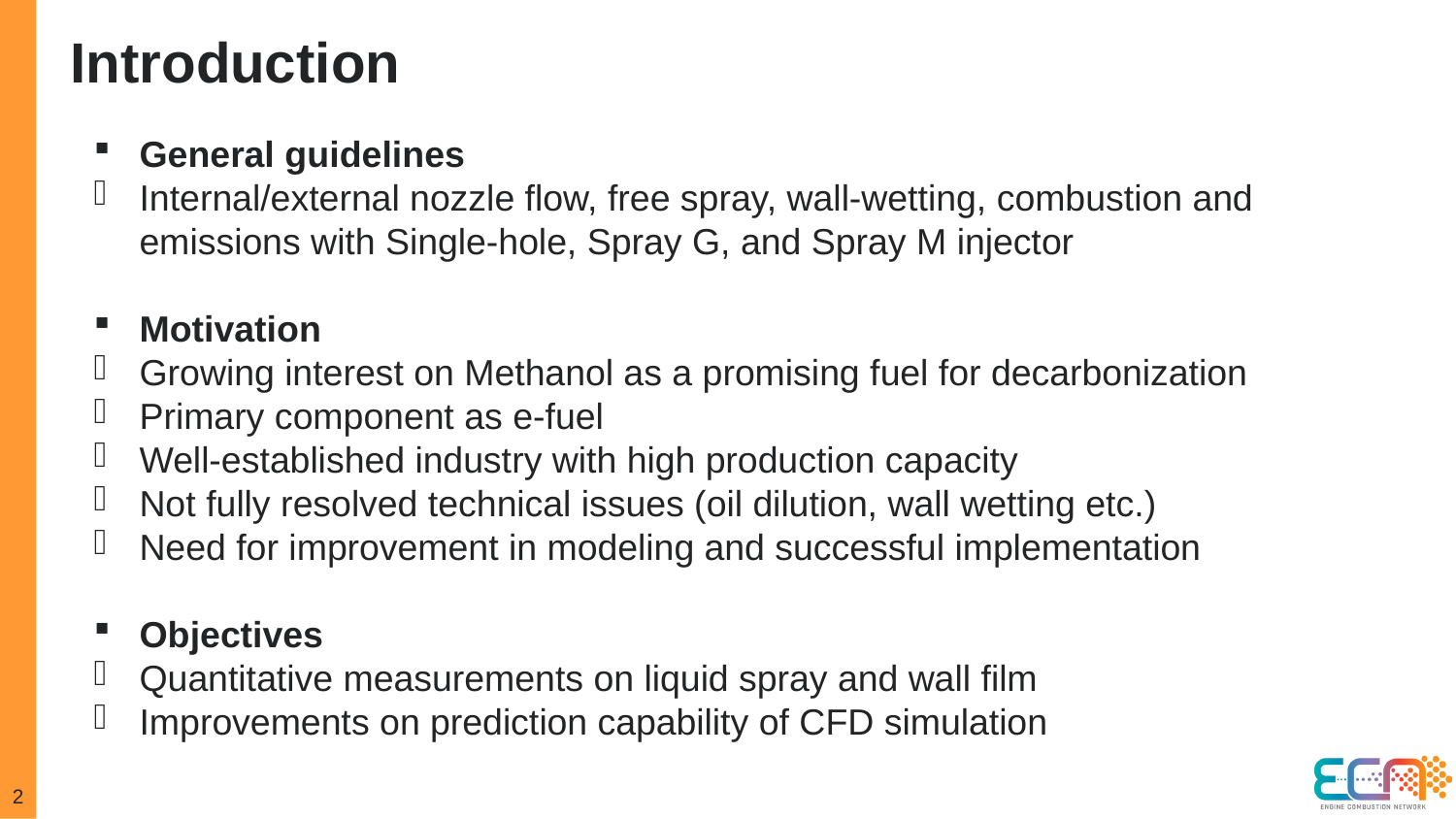

Introduction
General guidelines
Internal/external nozzle flow, free spray, wall-wetting, combustion and emissions with Single-hole, Spray G, and Spray M injector

Motivation
Growing interest on Methanol as a promising fuel for decarbonization
Primary component as e-fuel
Well-established industry with high production capacity
Not fully resolved technical issues (oil dilution, wall wetting etc.)
Need for improvement in modeling and successful implementation

Objectives
Quantitative measurements on liquid spray and wall film
Improvements on prediction capability of CFD simulation

2